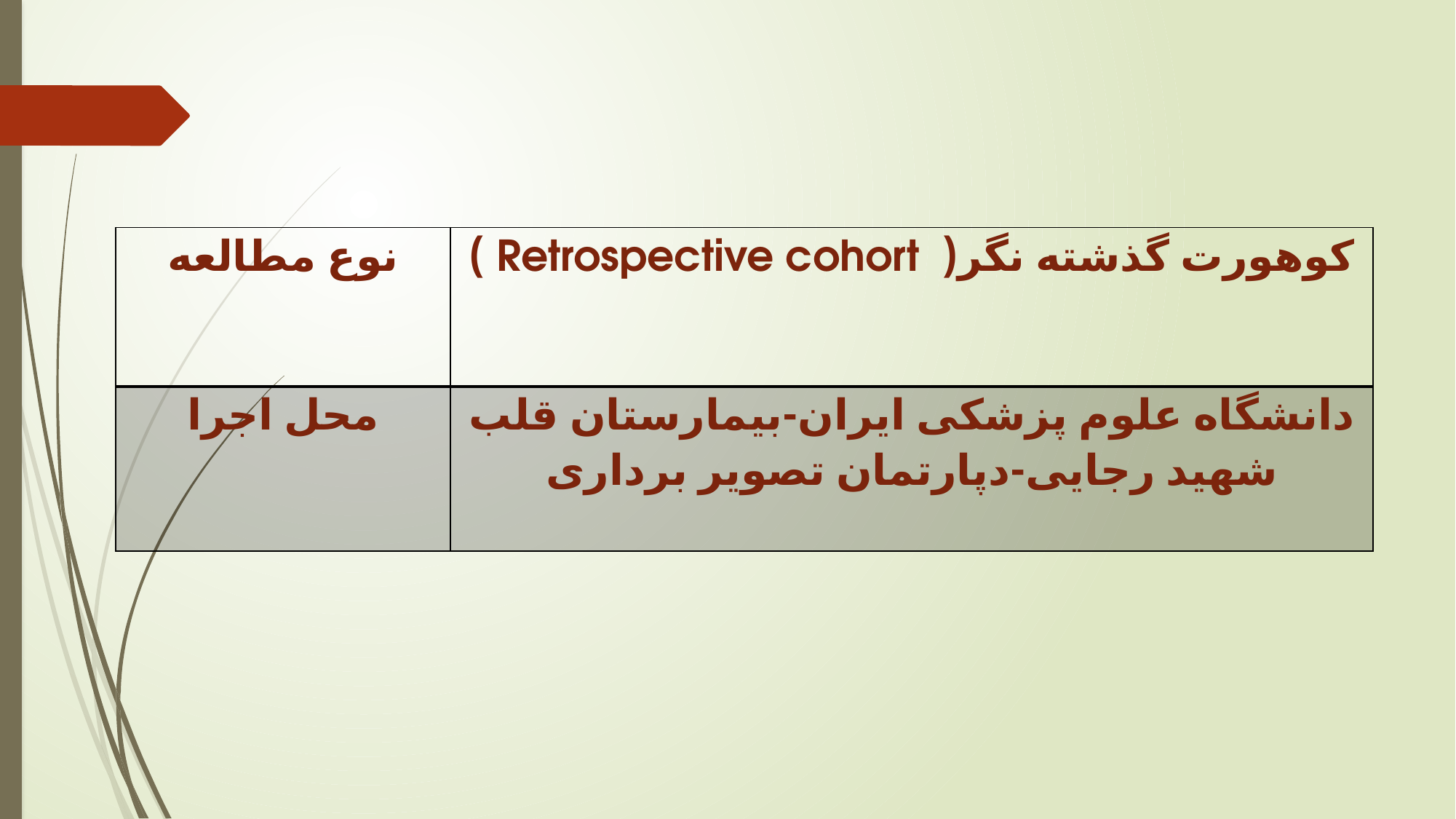

#
| نوع مطالعه | کوهورت گذشته نگر( Retrospective cohort ) |
| --- | --- |
| محل اجرا | دانشگاه علوم پزشکی ایران-بیمارستان قلب شهید رجایی-دپارتمان تصویر برداری |